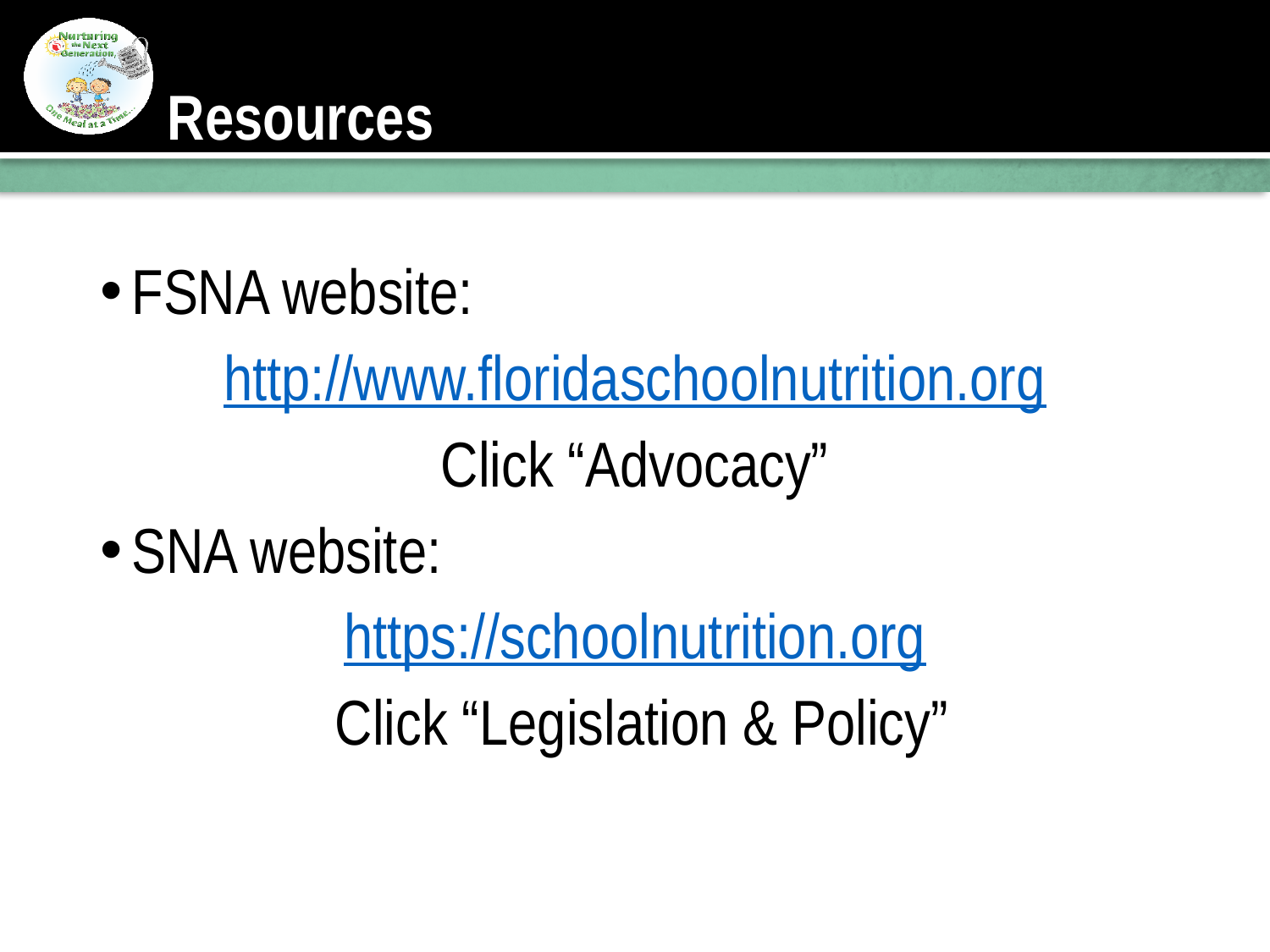

# Resources
FSNA website:
http://www.floridaschoolnutrition.org
Click “Advocacy”
SNA website:
https://schoolnutrition.org
 Click “Legislation & Policy”